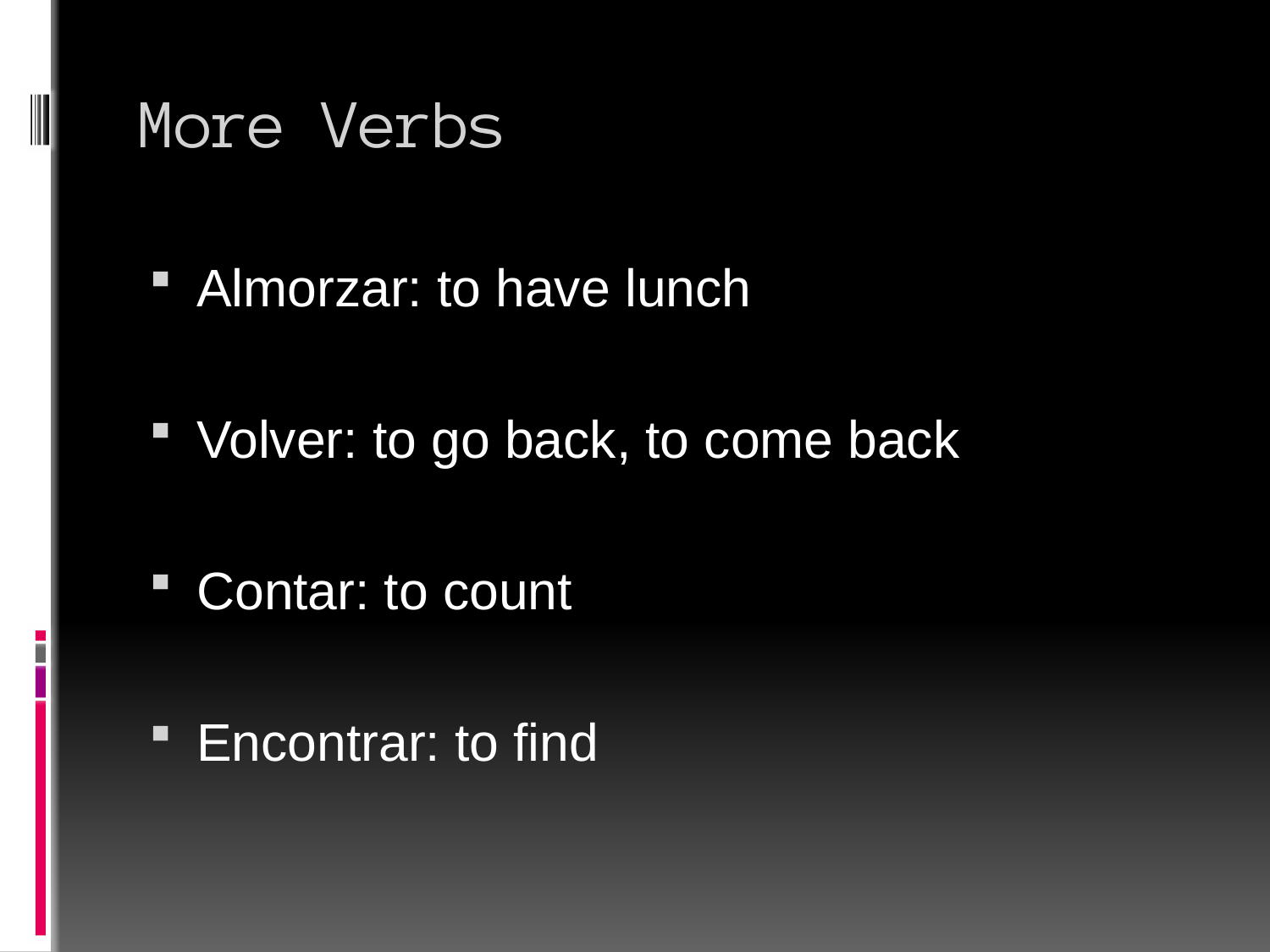

# More Verbs
Almorzar: to have lunch

Volver: to go back, to come back

Contar: to count

Encontrar: to find